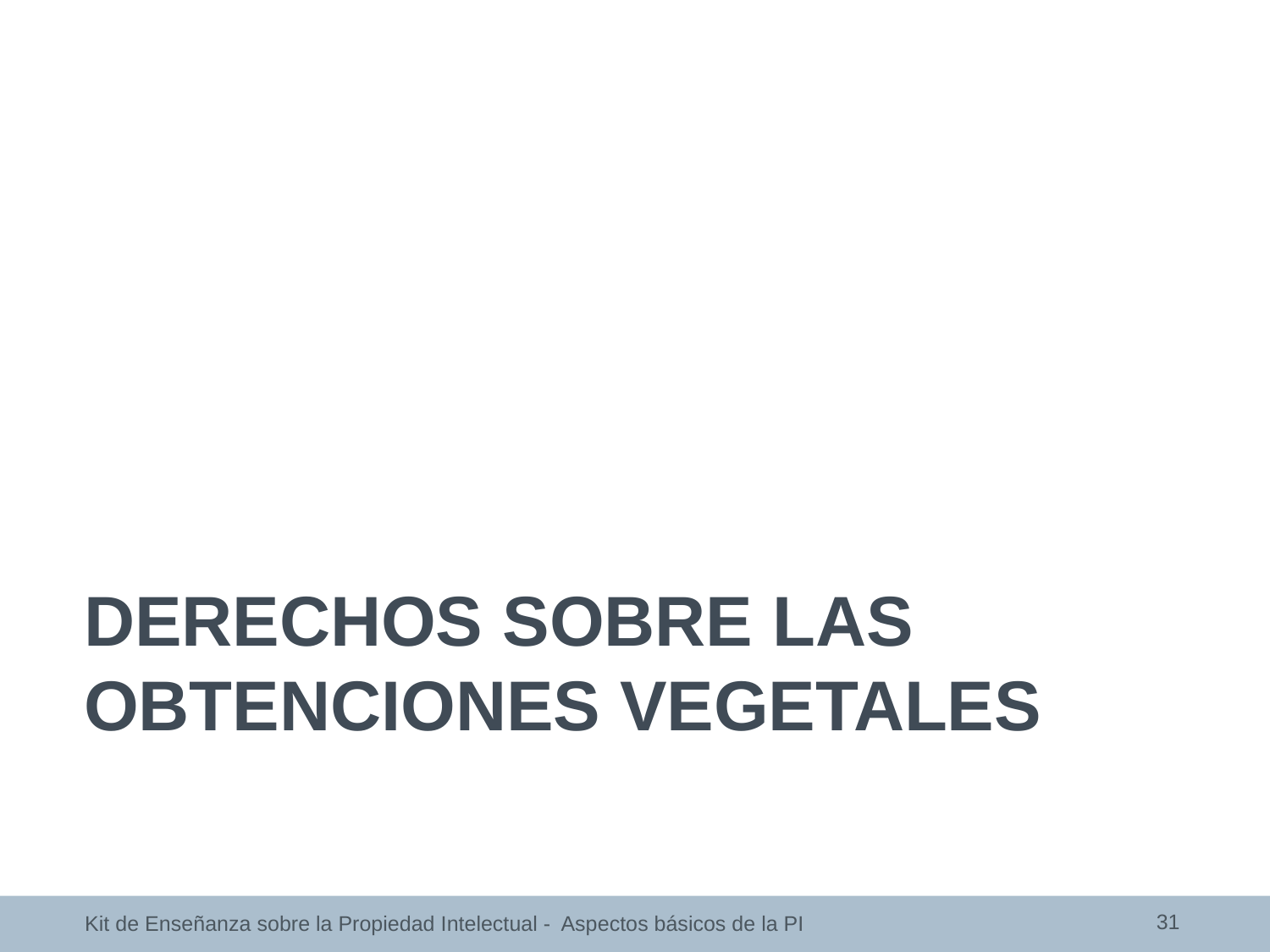

DERECHOS sobre LAS OBTENCIONES VEGETALES
31
Kit de Enseñanza sobre la Propiedad Intelectual -  Aspectos básicos de la PI